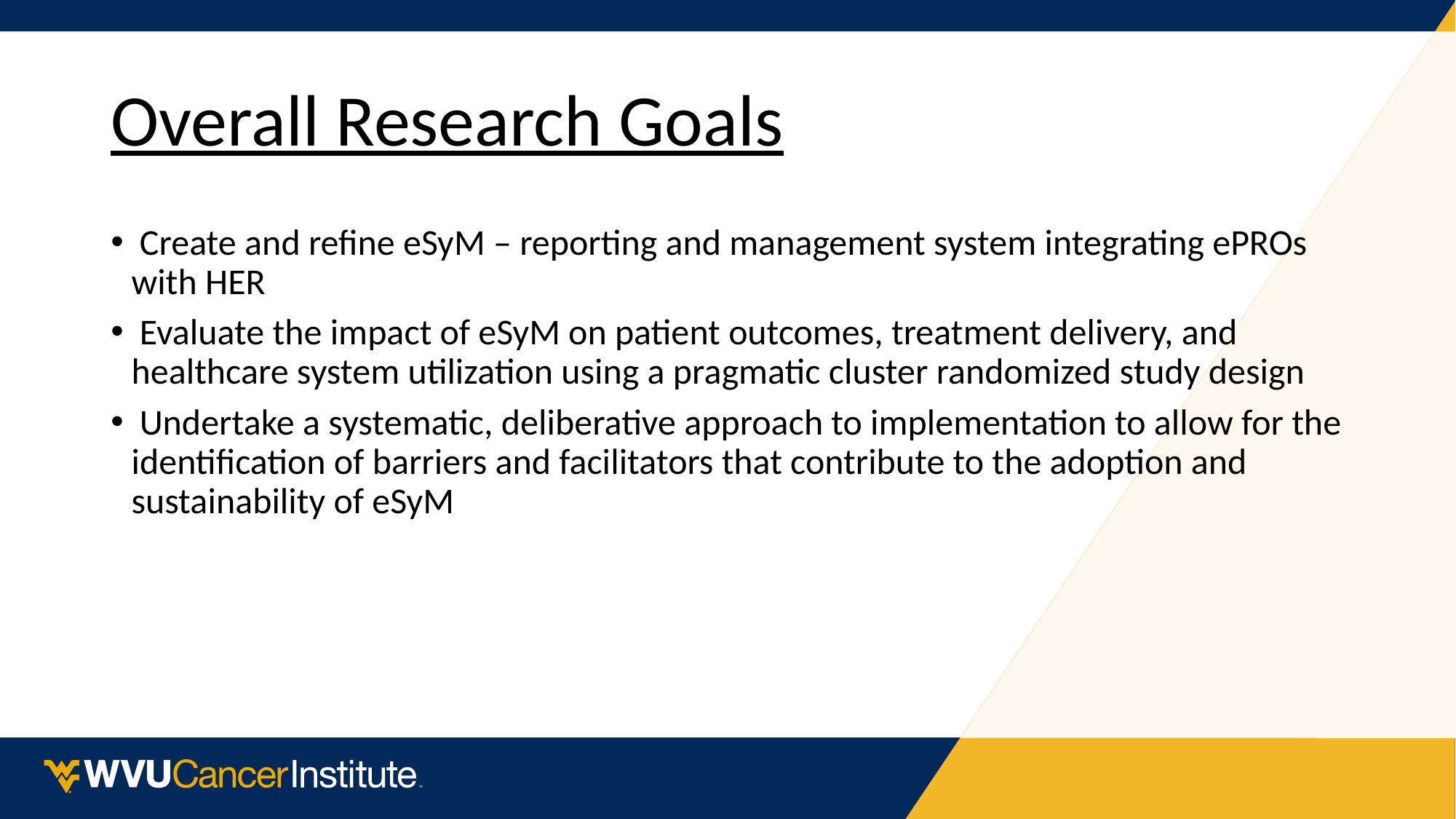

# Overall Research Goals
 Create and refine eSyM – reporting and management system integrating ePROs with HER
 Evaluate the impact of eSyM on patient outcomes, treatment delivery, and healthcare system utilization using a pragmatic cluster randomized study design
 Undertake a systematic, deliberative approach to implementation to allow for the identification of barriers and facilitators that contribute to the adoption and sustainability of eSyM